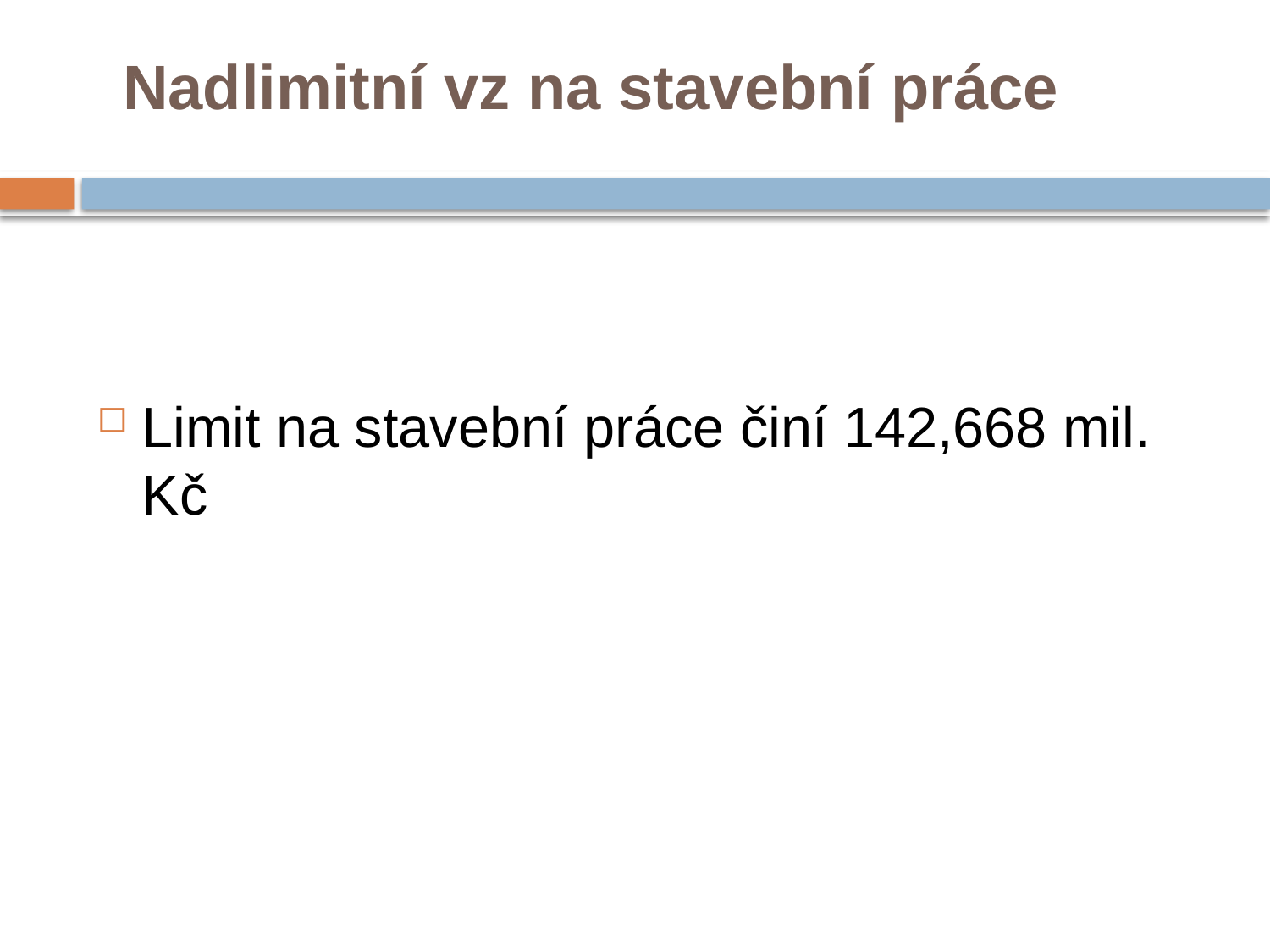

# Nadlimitní vz na stavební práce

Limit na stavební práce činí 142,668 mil. Kč